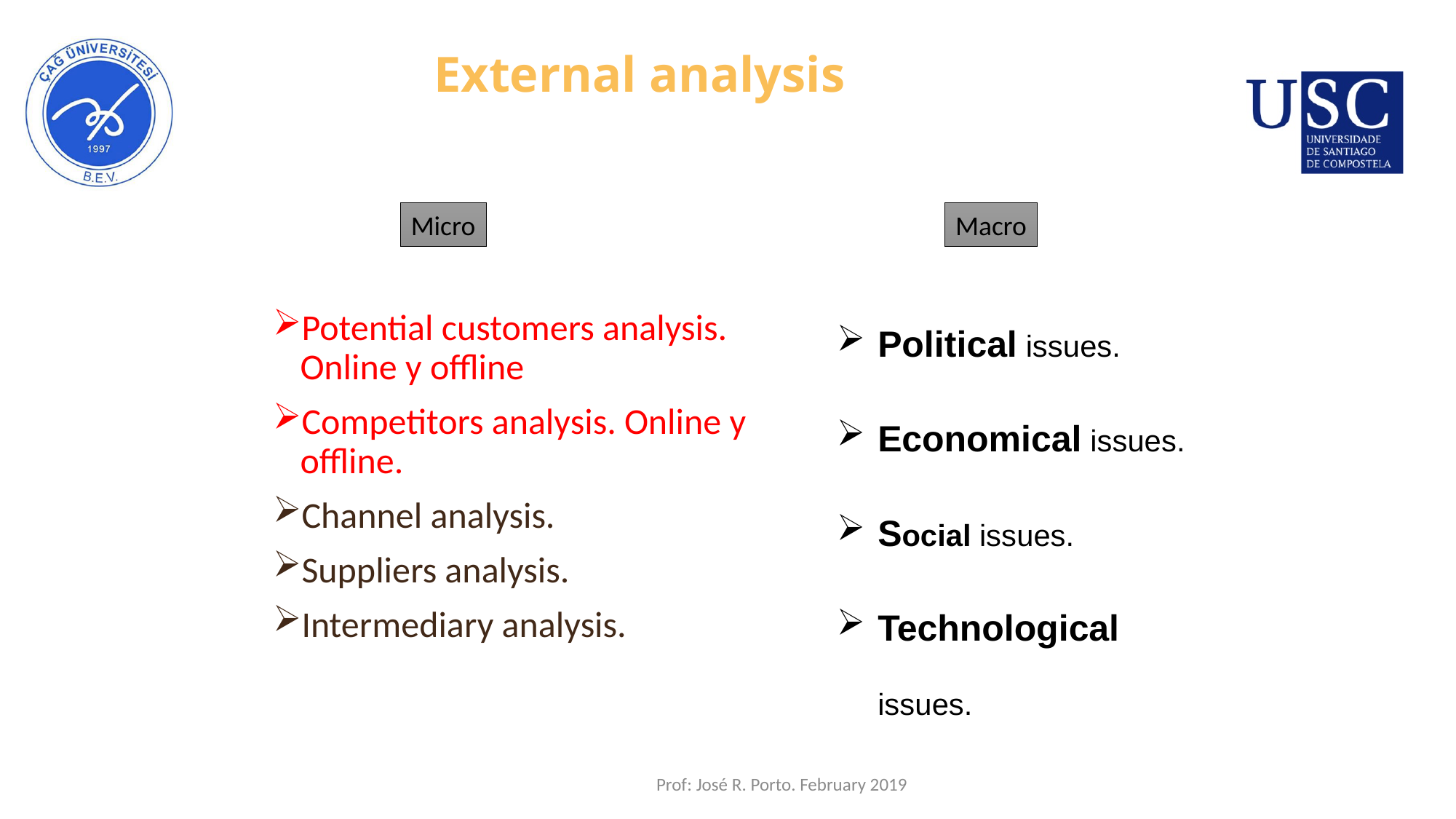

24
# External analysis
Micro
Macro
Political issues.
Economical issues.
Social issues.
Technological issues.
Potential customers analysis. Online y offline
Competitors analysis. Online y offline.
Channel analysis.
Suppliers analysis.
Intermediary analysis.
Prof: José R. Porto. February 2019